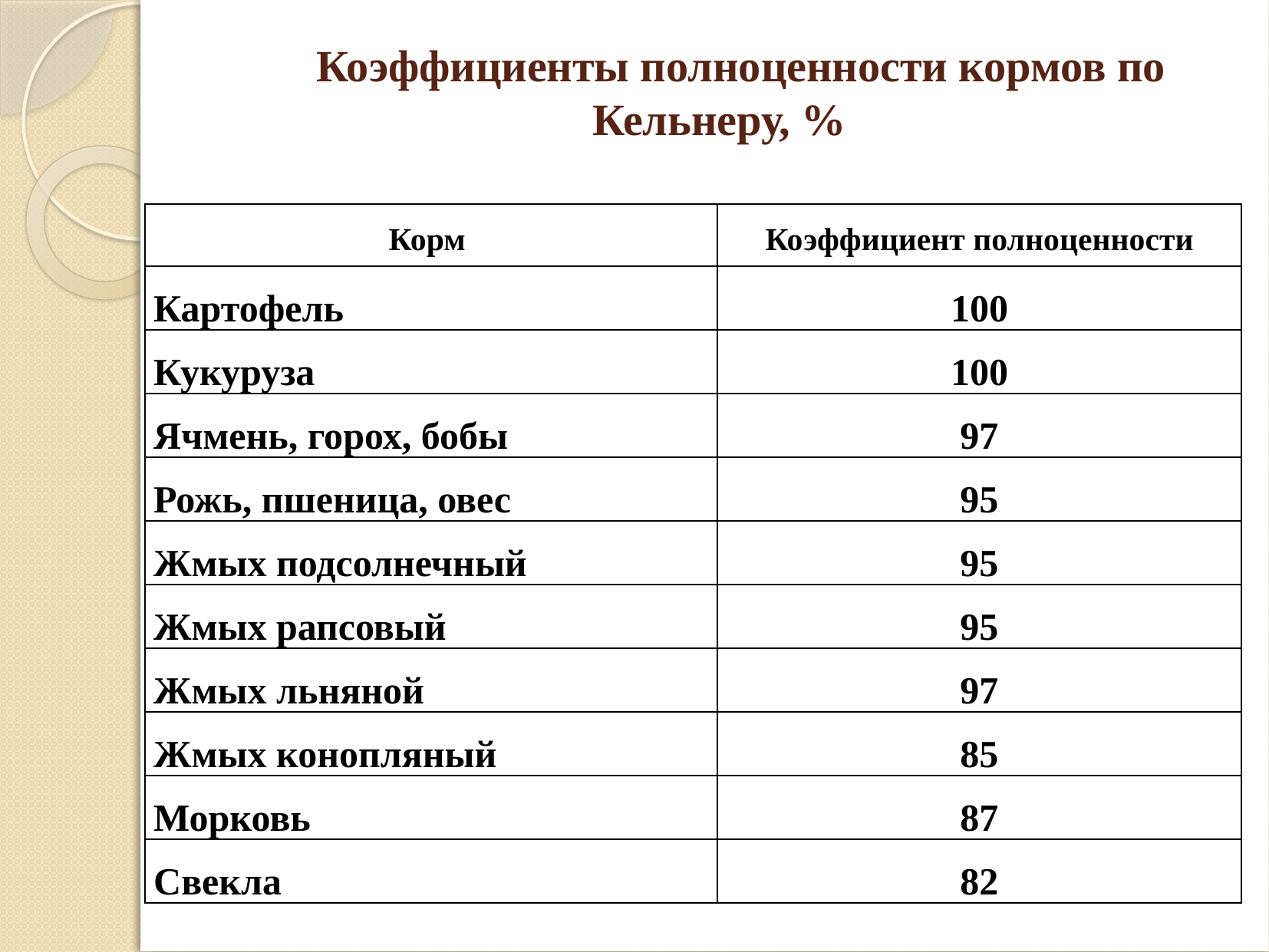

# Коэффициенты полноценности кормов по Кельнеру, %
| Корм | Коэффициент полноценности |
| --- | --- |
| Картофель | 100 |
| Кукуруза | 100 |
| Ячмень, горох, бобы | 97 |
| Рожь, пшеница, овес | 95 |
| Жмых подсолнечный | 95 |
| Жмых рапсовый | 95 |
| Жмых льняной | 97 |
| Жмых конопляный | 85 |
| Морковь | 87 |
| Свекла | 82 |